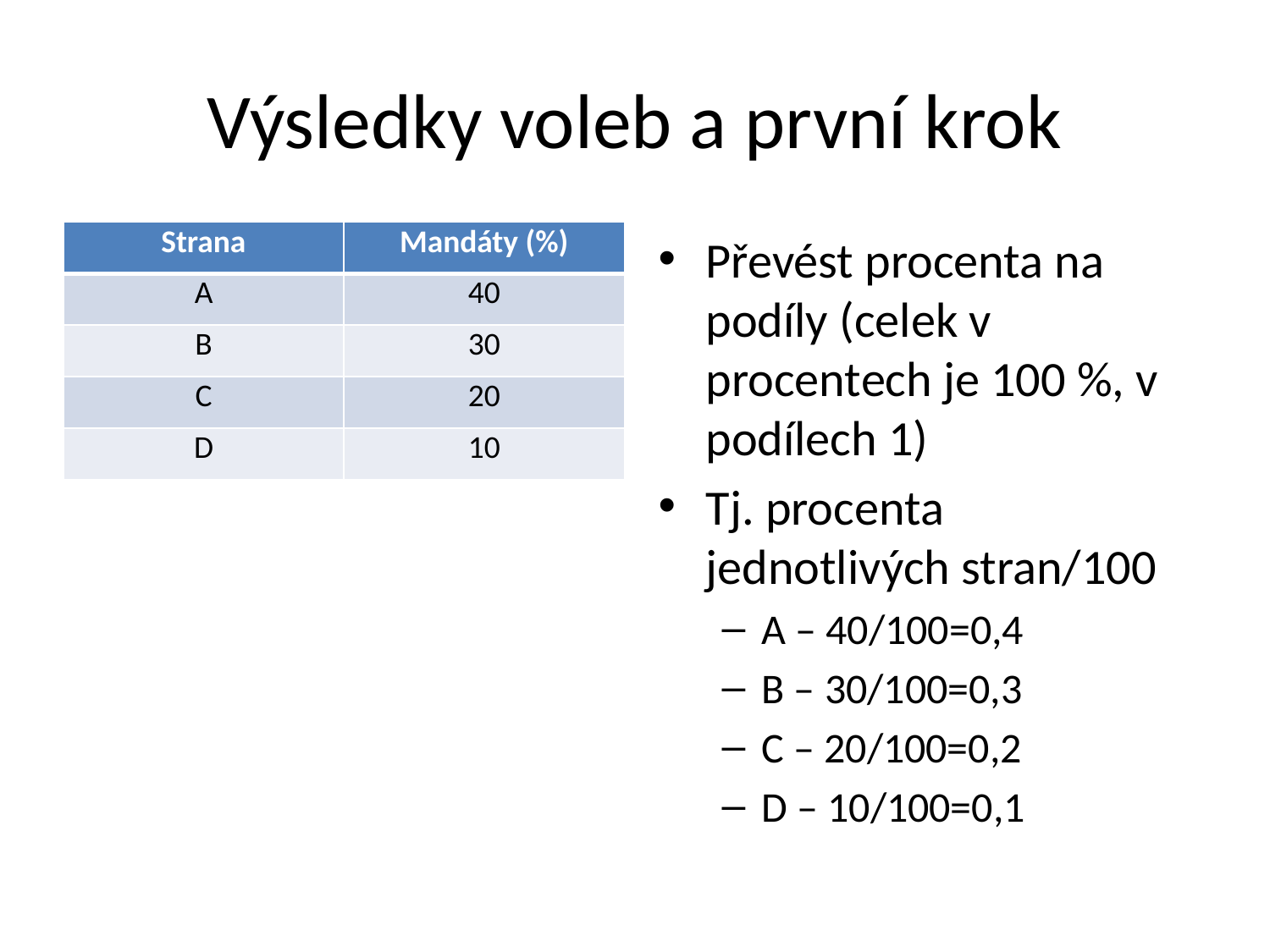

# Výsledky voleb a první krok
| Strana | Mandáty (%) |
| --- | --- |
| A | 40 |
| B | 30 |
| C | 20 |
| D | 10 |
Převést procenta na podíly (celek v procentech je 100 %, v podílech 1)
Tj. procenta jednotlivých stran/100
A – 40/100=0,4
B – 30/100=0,3
C – 20/100=0,2
D – 10/100=0,1